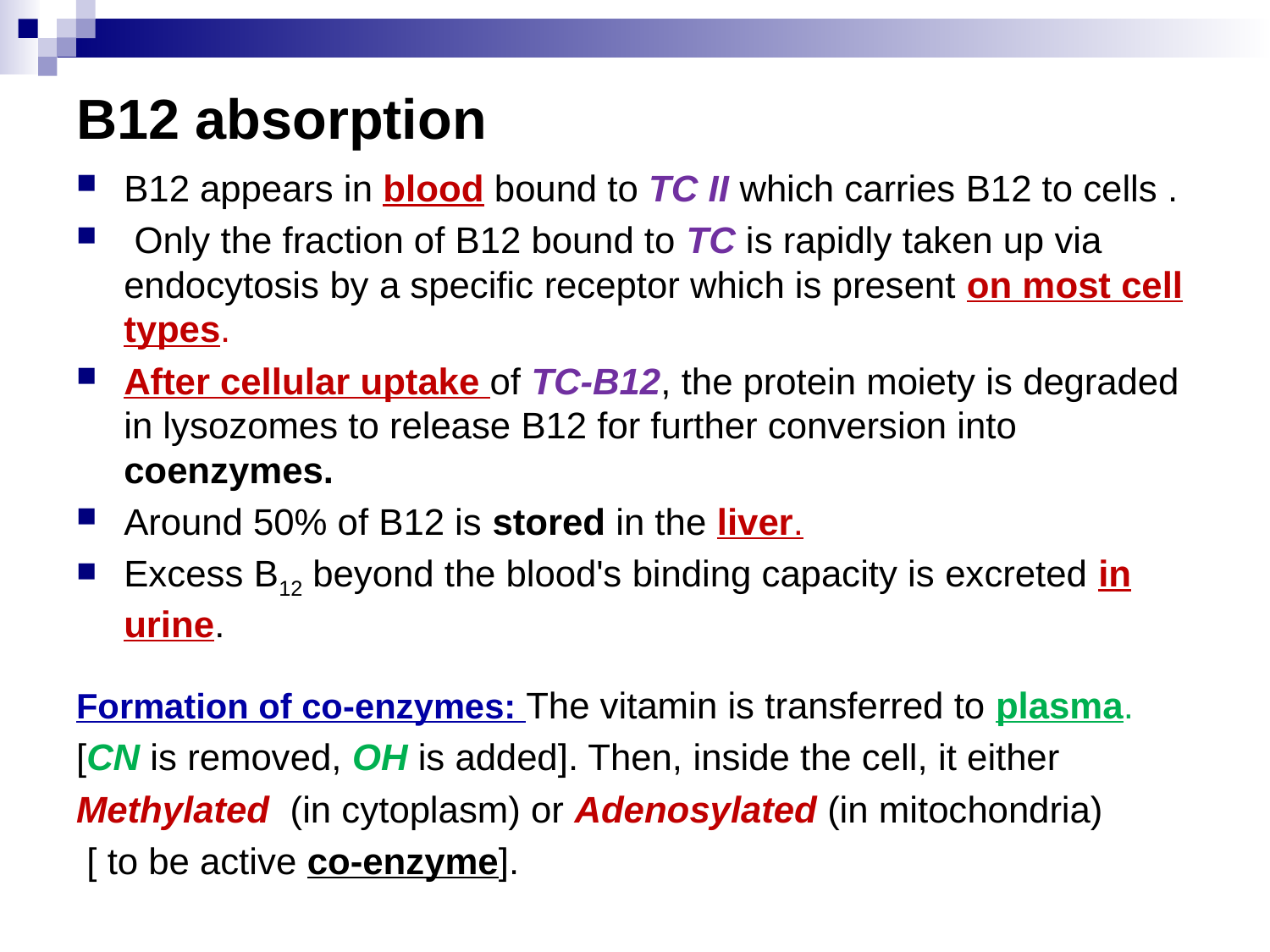

# B12 absorption
B12 appears in blood bound to TC II which carries B12 to cells .
 Only the fraction of B12 bound to TC is rapidly taken up via endocytosis by a speciﬁc receptor which is present on most cell types.
After cellular uptake of TC-B12, the protein moiety is degraded in lysozomes to release B12 for further conversion into coenzymes.
Around 50% of B12 is stored in the liver.
Excess B12 beyond the blood's binding capacity is excreted in urine.

Formation of co-enzymes: The vitamin is transferred to plasma.
[CN is removed, OH is added]. Then, inside the cell, it either
Methylated  (in cytoplasm) or Adenosylated (in mitochondria)
 [ to be active co-enzyme].